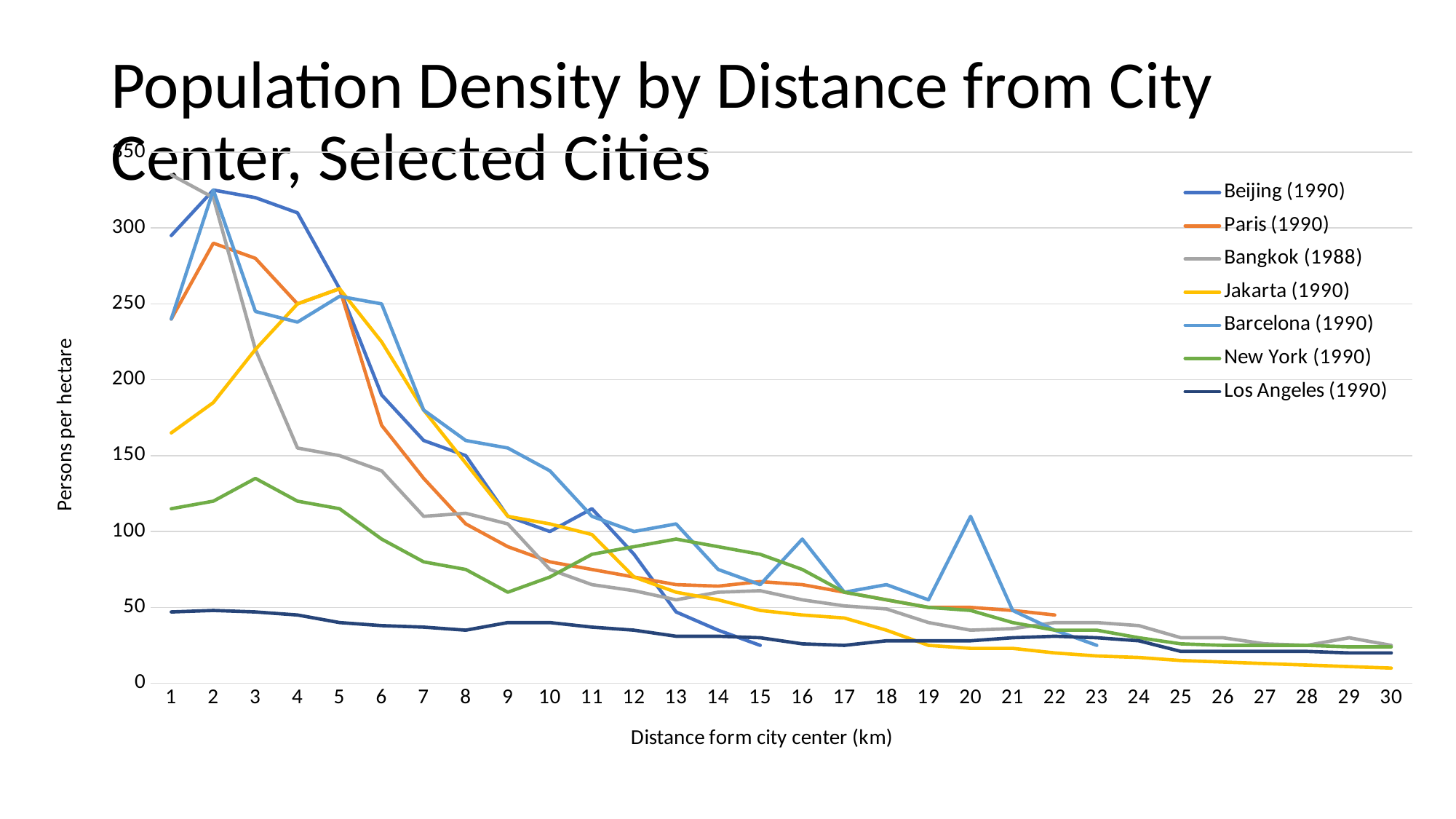

# Population Density by Distance from City Center, Selected Cities

### Chart

| Category | Beijing (1990) | Paris (1990) | Bangkok (1988) | Jakarta (1990) | Barcelona (1990) | New York (1990) | Los Angeles (1990) |
|---|---|---|---|---|---|---|---|
| 1 | 295.0 | 240.0 | 335.0 | 165.0 | 240.0 | 115.0 | 47.0 |
| 2 | 325.0 | 290.0 | 320.0 | 185.0 | 325.0 | 120.0 | 48.0 |
| 3 | 320.0 | 280.0 | 220.0 | 220.0 | 245.0 | 135.0 | 47.0 |
| 4 | 310.0 | 250.0 | 155.0 | 250.0 | 238.0 | 120.0 | 45.0 |
| 5 | 260.0 | 260.0 | 150.0 | 260.0 | 255.0 | 115.0 | 40.0 |
| 6 | 190.0 | 170.0 | 140.0 | 225.0 | 250.0 | 95.0 | 38.0 |
| 7 | 160.0 | 135.0 | 110.0 | 180.0 | 180.0 | 80.0 | 37.0 |
| 8 | 150.0 | 105.0 | 112.0 | 145.0 | 160.0 | 75.0 | 35.0 |
| 9 | 110.0 | 90.0 | 105.0 | 110.0 | 155.0 | 60.0 | 40.0 |
| 10 | 100.0 | 80.0 | 75.0 | 105.0 | 140.0 | 70.0 | 40.0 |
| 11 | 115.0 | 75.0 | 65.0 | 98.0 | 110.0 | 85.0 | 37.0 |
| 12 | 85.0 | 70.0 | 61.0 | 70.0 | 100.0 | 90.0 | 35.0 |
| 13 | 47.0 | 65.0 | 55.0 | 60.0 | 105.0 | 95.0 | 31.0 |
| 14 | 35.0 | 64.0 | 60.0 | 55.0 | 75.0 | 90.0 | 31.0 |
| 15 | 25.0 | 67.0 | 61.0 | 48.0 | 65.0 | 85.0 | 30.0 |
| 16 | None | 65.0 | 55.0 | 45.0 | 95.0 | 75.0 | 26.0 |
| 17 | None | 60.0 | 51.0 | 43.0 | 60.0 | 60.0 | 25.0 |
| 18 | None | 55.0 | 49.0 | 35.0 | 65.0 | 55.0 | 28.0 |
| 19 | None | 50.0 | 40.0 | 25.0 | 55.0 | 50.0 | 28.0 |
| 20 | None | 50.0 | 35.0 | 23.0 | 110.0 | 48.0 | 28.0 |
| 21 | None | 48.0 | 36.0 | 23.0 | 48.0 | 40.0 | 30.0 |
| 22 | None | 45.0 | 40.0 | 20.0 | 35.0 | 35.0 | 31.0 |
| 23 | None | None | 40.0 | 18.0 | 25.0 | 35.0 | 30.0 |
| 24 | None | None | 38.0 | 17.0 | None | 30.0 | 28.0 |
| 25 | None | None | 30.0 | 15.0 | None | 26.0 | 21.0 |
| 26 | None | None | 30.0 | 14.0 | None | 25.0 | 21.0 |
| 27 | None | None | 26.0 | 13.0 | None | 25.0 | 21.0 |
| 28 | None | None | 25.0 | 12.0 | None | 25.0 | 21.0 |
| 29 | None | None | 30.0 | 11.0 | None | 24.0 | 20.0 |
| 30 | None | None | 25.0 | 10.0 | None | 24.0 | 20.0 |